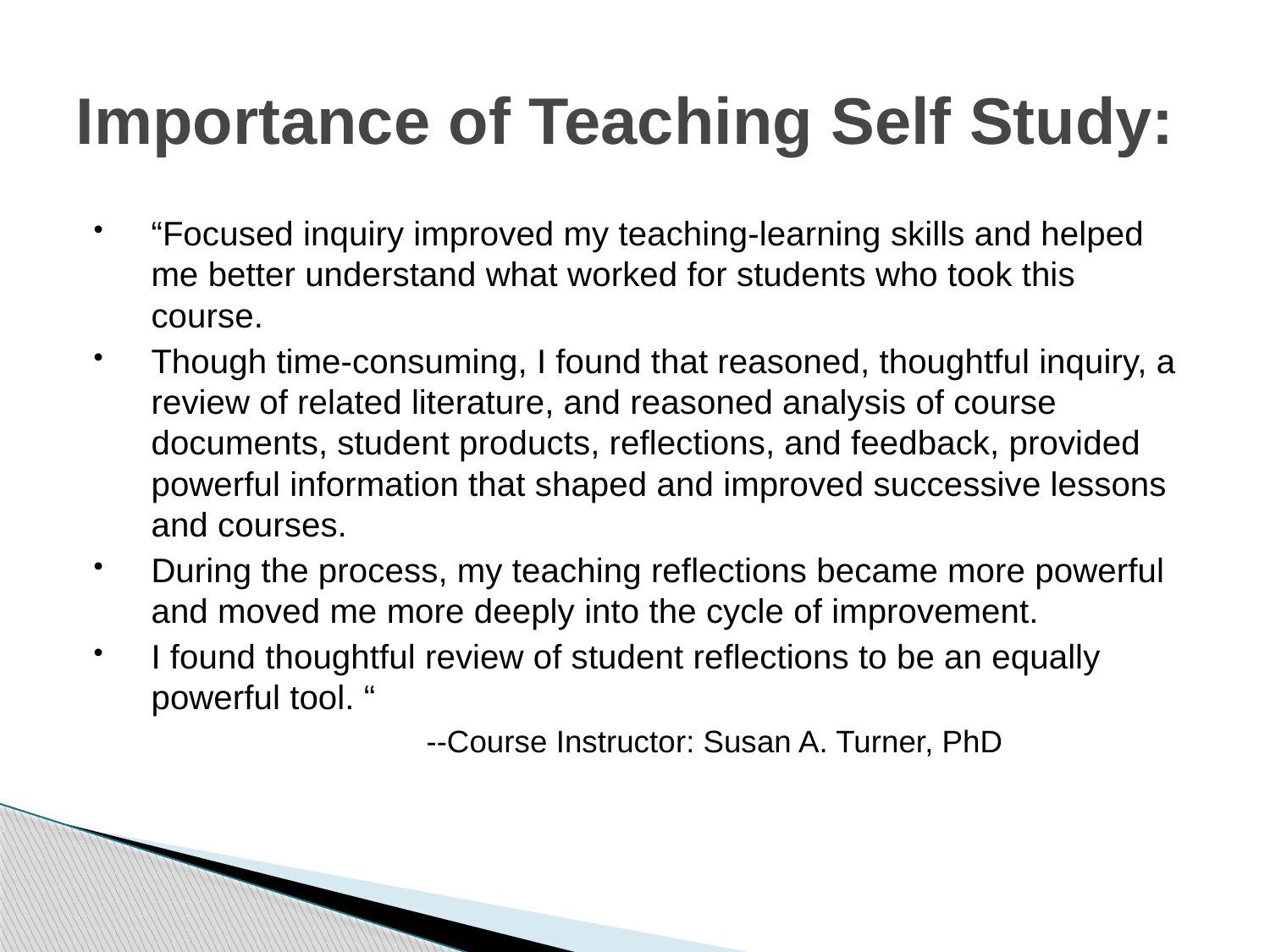

# Importance of Teaching Self Study:
“Focused inquiry improved my teaching-learning skills and helped me better understand what worked for students who took this course.
Though time-consuming, I found that reasoned, thoughtful inquiry, a review of related literature, and reasoned analysis of course documents, student products, reflections, and feedback, provided powerful information that shaped and improved successive lessons and courses.
During the process, my teaching reflections became more powerful and moved me more deeply into the cycle of improvement.
I found thoughtful review of student reflections to be an equally powerful tool. “
                                  --Course Instructor: Susan A. Turner, PhD